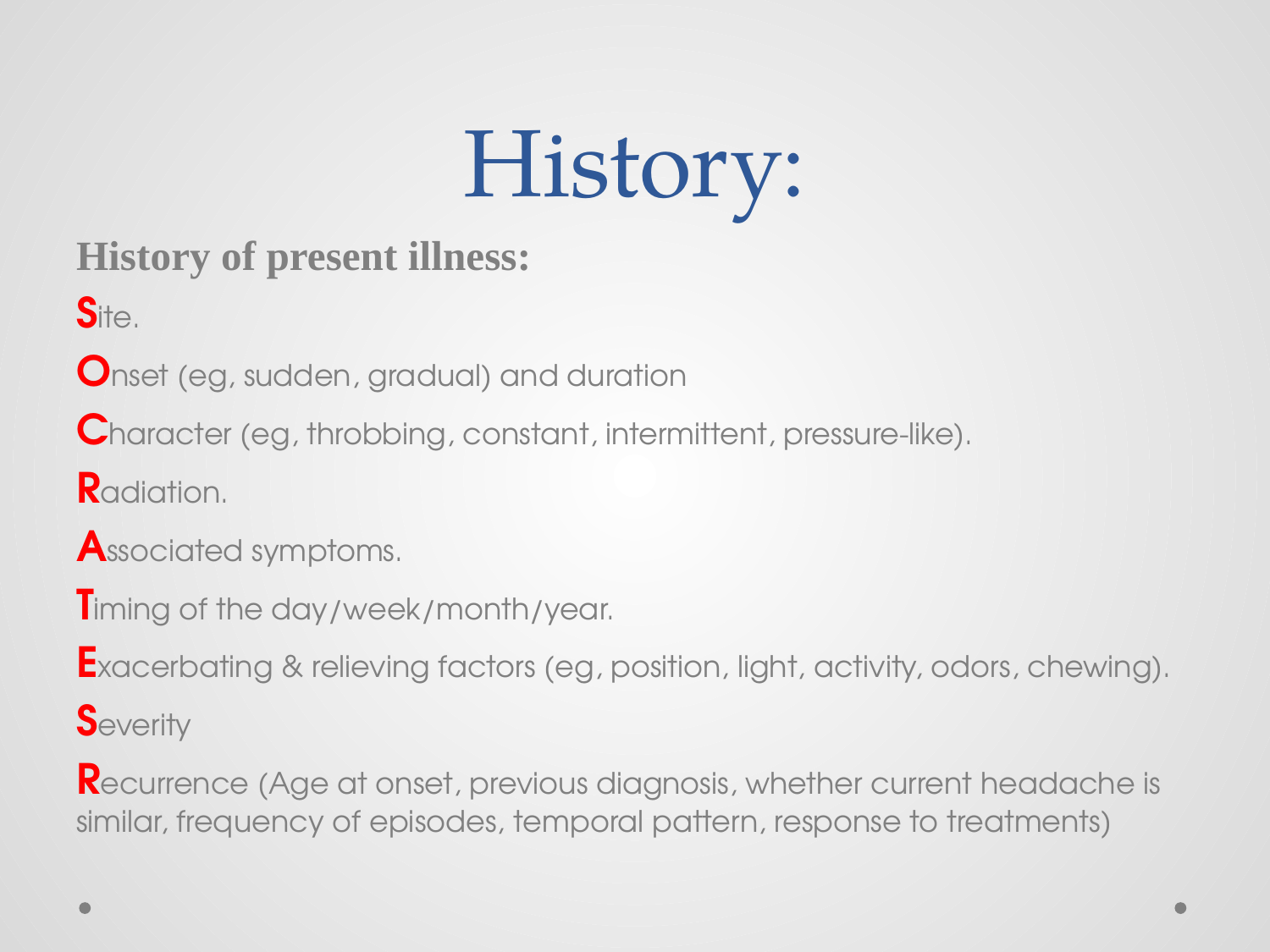

# History:
History of present illness:
Site.
Onset (eg, sudden, gradual) and duration
Character (eg, throbbing, constant, intermittent, pressure-like).
Radiation.
Associated symptoms.
Timing of the day/week/month/year.
Exacerbating & relieving factors (eg, position, light, activity, odors, chewing).
Severity
Recurrence (Age at onset, previous diagnosis, whether current headache is similar, frequency of episodes, temporal pattern, response to treatments)